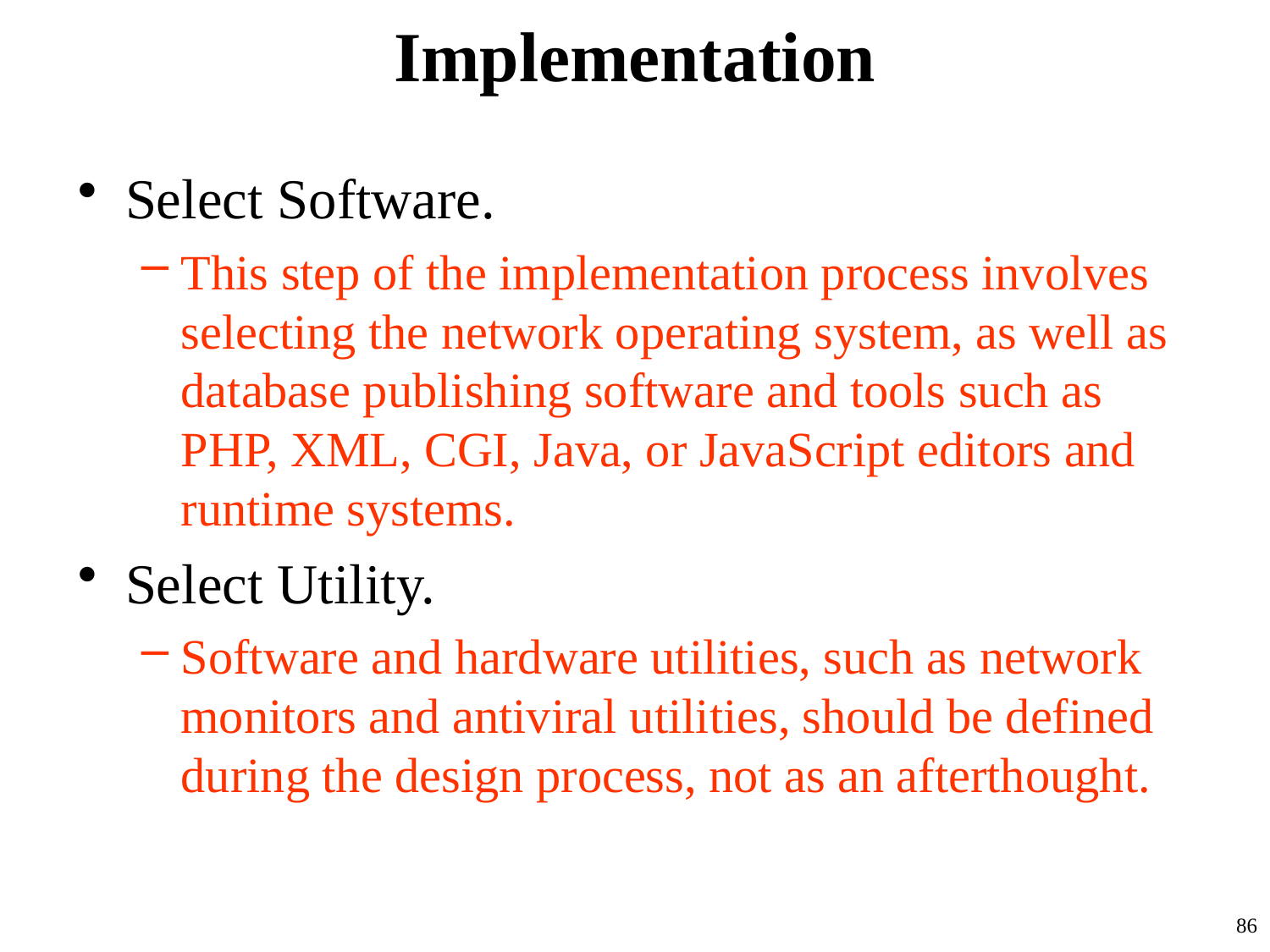

# Implementation
Select Software.
This step of the implementation process involves selecting the network operating system, as well as database publishing software and tools such as PHP, XML, CGI, Java, or JavaScript editors and runtime systems.
Select Utility.
Software and hardware utilities, such as network monitors and antiviral utilities, should be defined during the design process, not as an afterthought.
86